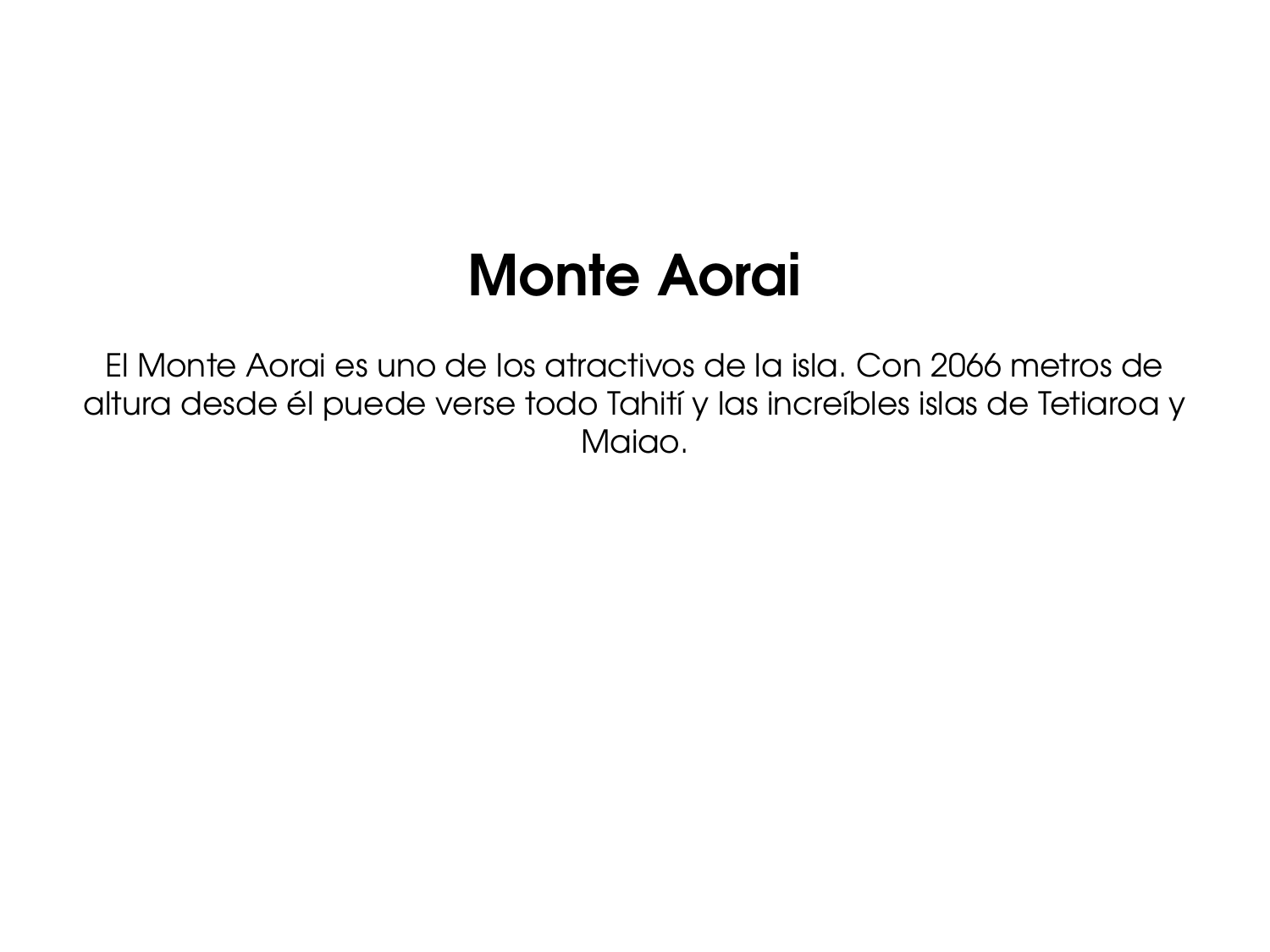

# Monte Aorai El Monte Aorai es uno de los atractivos de la isla. Con 2066 metros de altura desde él puede verse todo Tahití y las increíbles islas de Tetiaroa y Maiao.